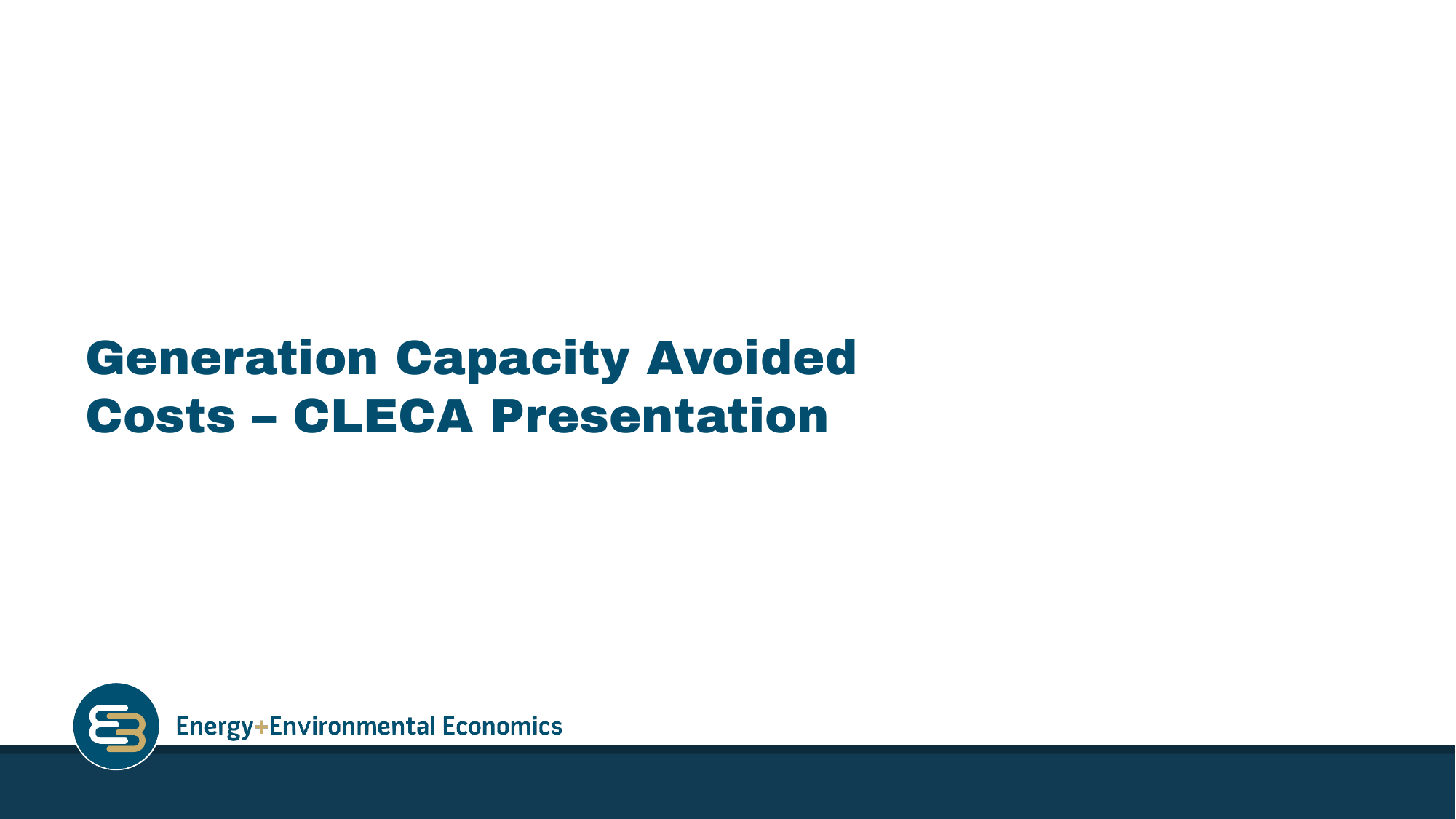

# Generation Capacity Avoided Costs – CLECA Presentation